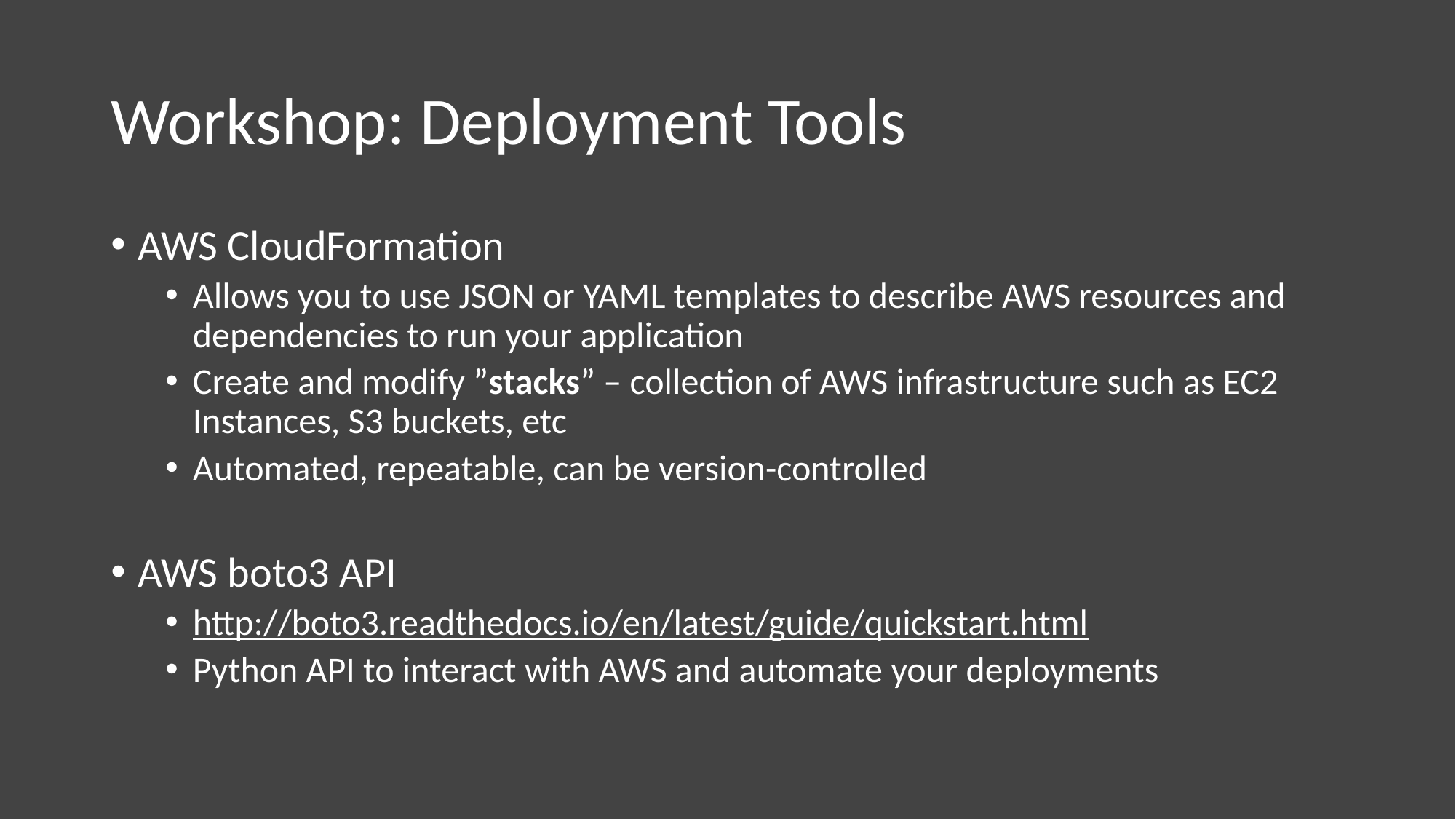

# Workshop: Deployment Tools
AWS CloudFormation
Allows you to use JSON or YAML templates to describe AWS resources and dependencies to run your application
Create and modify ”stacks” – collection of AWS infrastructure such as EC2 Instances, S3 buckets, etc
Automated, repeatable, can be version-controlled

AWS boto3 API
http://boto3.readthedocs.io/en/latest/guide/quickstart.html
Python API to interact with AWS and automate your deployments